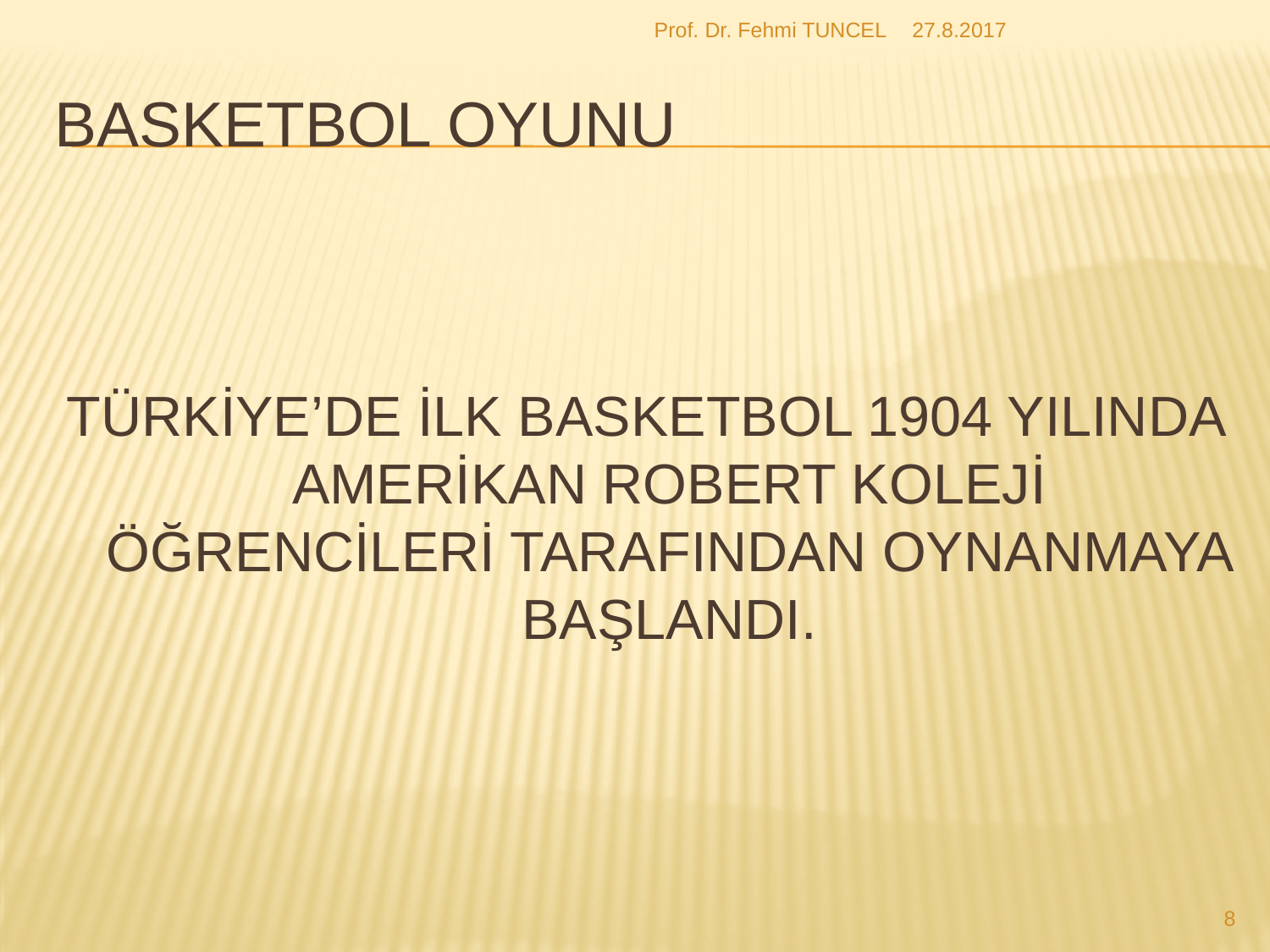

Prof. Dr. Fehmi TUNCEL
27.8.2017
# Basketbol Oyunu

TÜRKİYE’DE İLK BASKETBOL 1904 YILINDA AMERİKAN ROBERT KOLEJİ ÖĞRENCİLERİ TARAFINDAN OYNANMAYA BAŞLANDI.

8